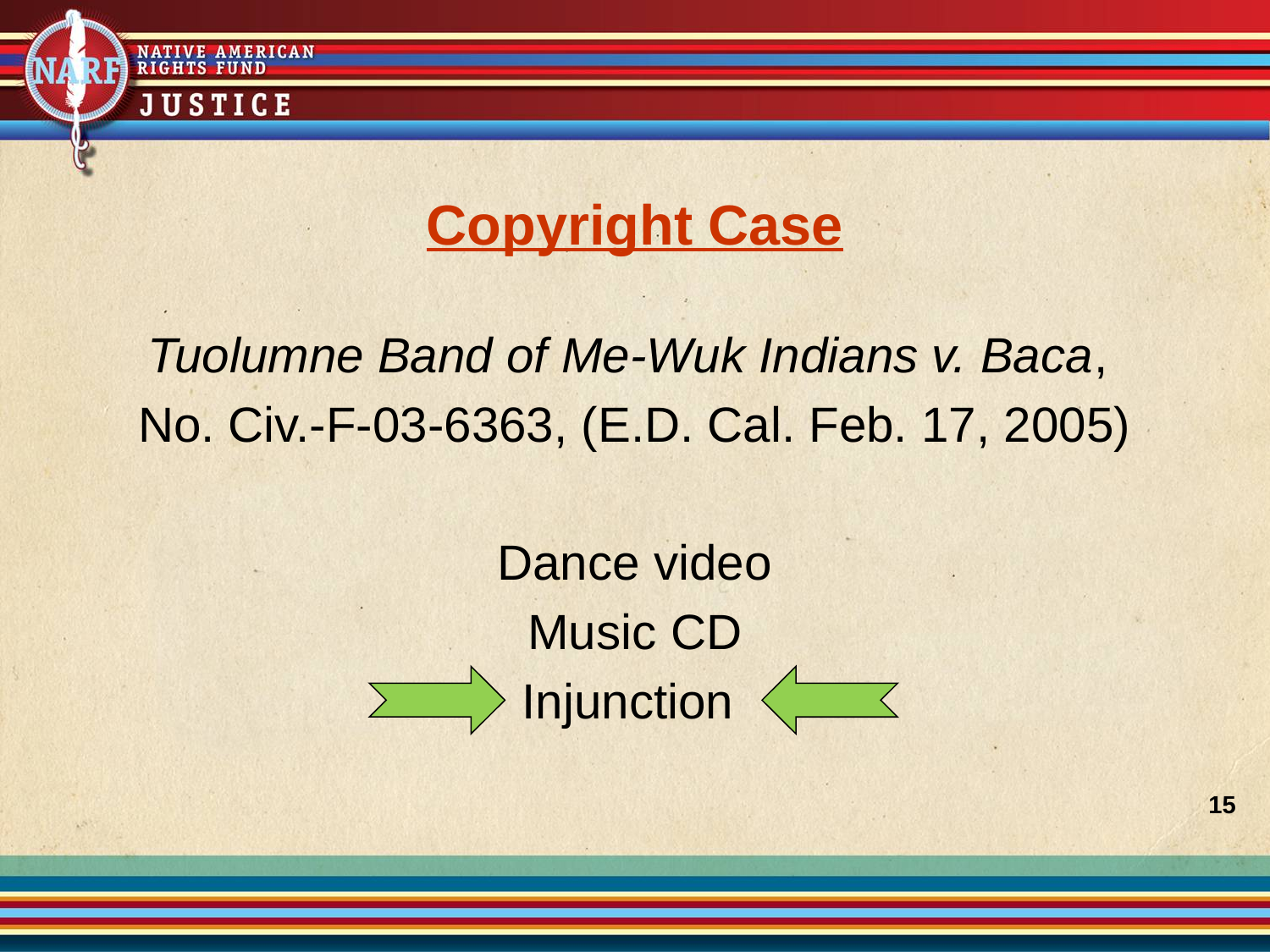

# Copyright Case
Tuolumne Band of Me-Wuk Indians v. Baca,
No. Civ.-F-03-6363, (E.D. Cal. Feb. 17, 2005)

Dance video
Music CD
Injunction

15